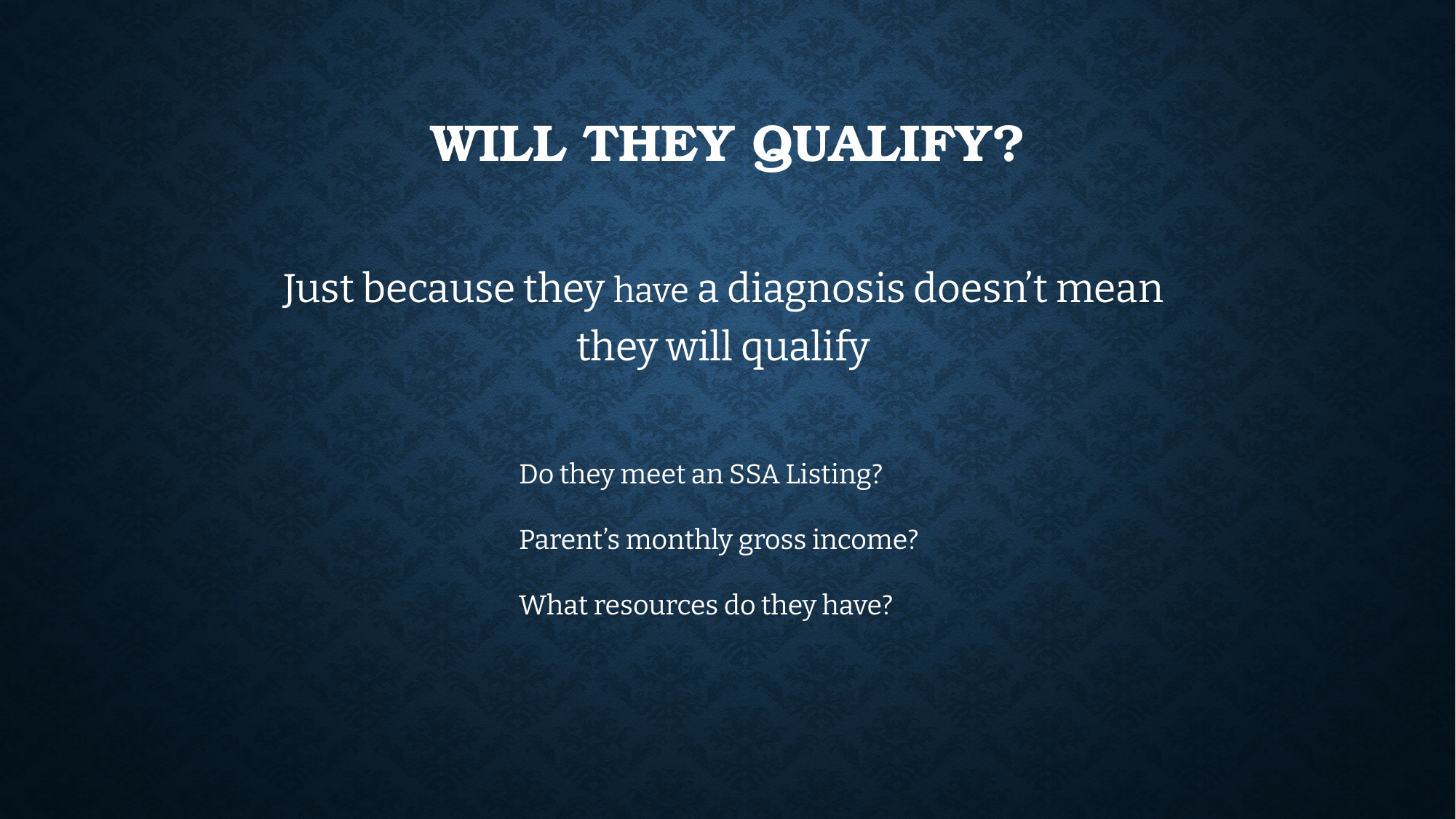

# Will they qualify?
Just because they have a diagnosis doesn’t mean they will qualify

Do they meet an SSA Listing?

Parent’s monthly gross income?

What resources do they have?